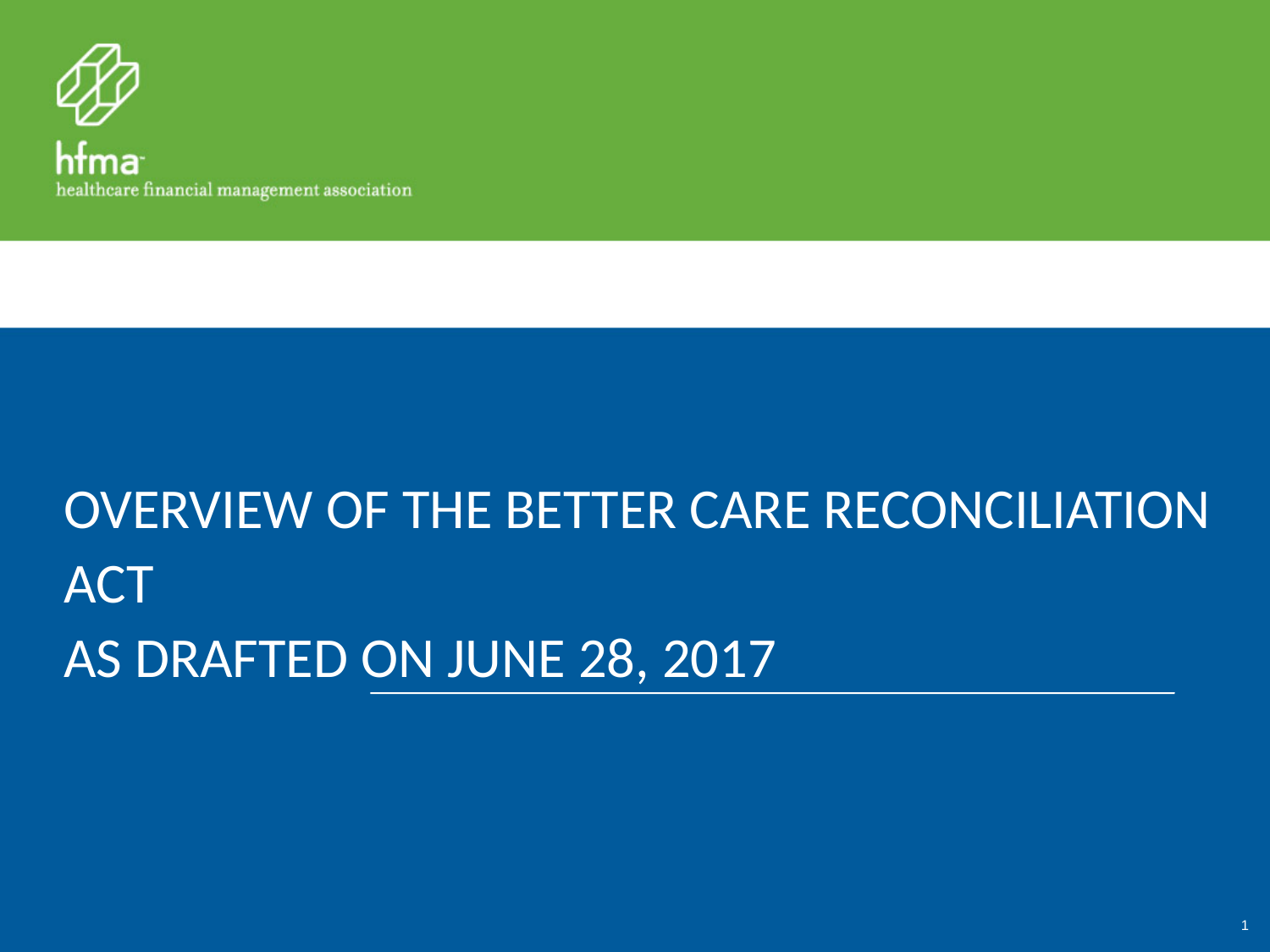

Overview of the Better Care Reconciliation Act
As Drafted on June 28, 2017

1